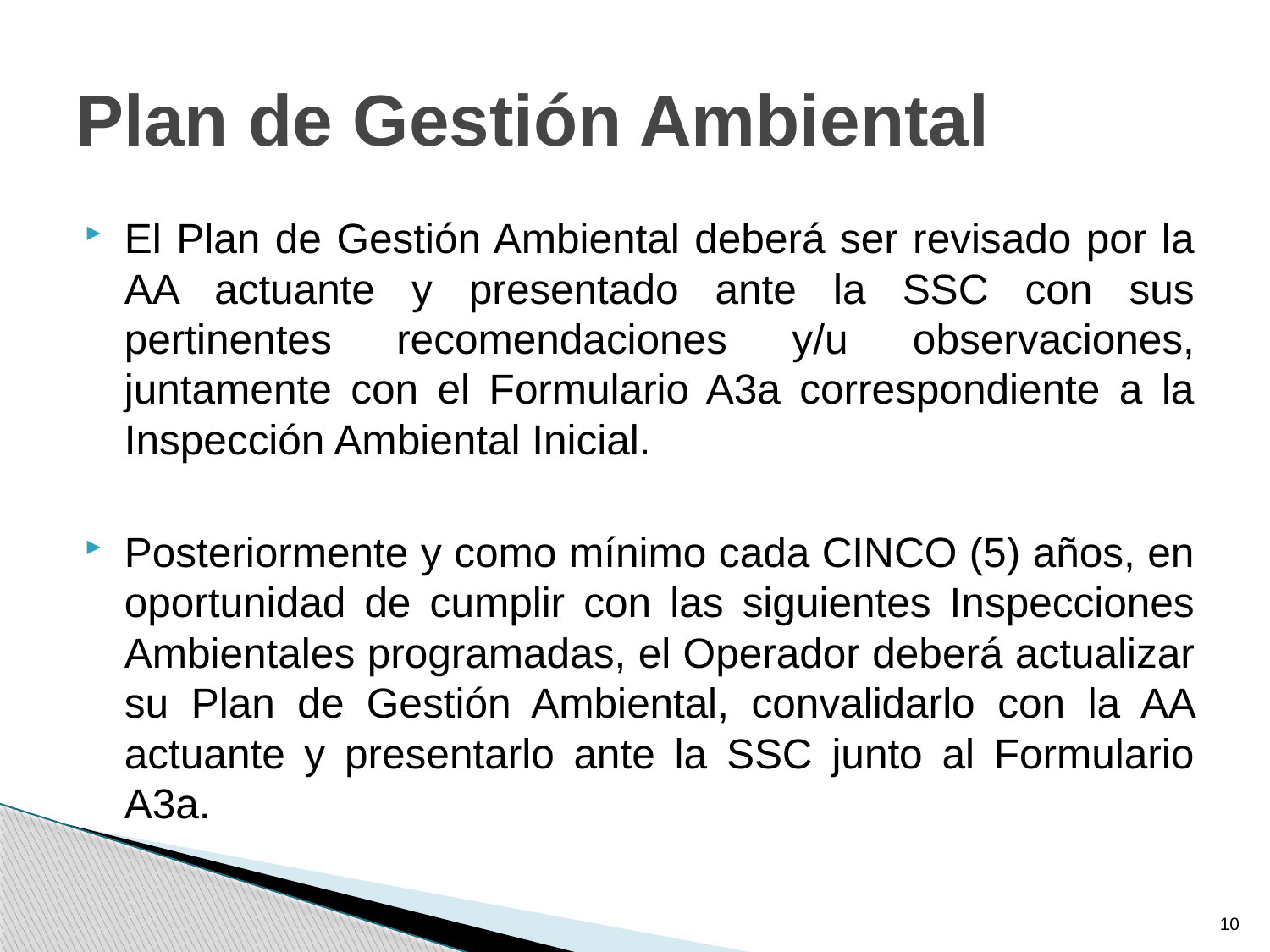

# Plan de Gestión Ambiental
El Plan de Gestión Ambiental deberá ser revisado por la AA actuante y presentado ante la SSC con sus pertinentes recomendaciones y/u observaciones, juntamente con el Formulario A3a correspondiente a la Inspección Ambiental Inicial.

Posteriormente y como mínimo cada CINCO (5) años, en oportunidad de cumplir con las siguientes Inspecciones Ambientales programadas, el Operador deberá actualizar su Plan de Gestión Ambiental, convalidarlo con la AA actuante y presentarlo ante la SSC junto al Formulario A3a.
10